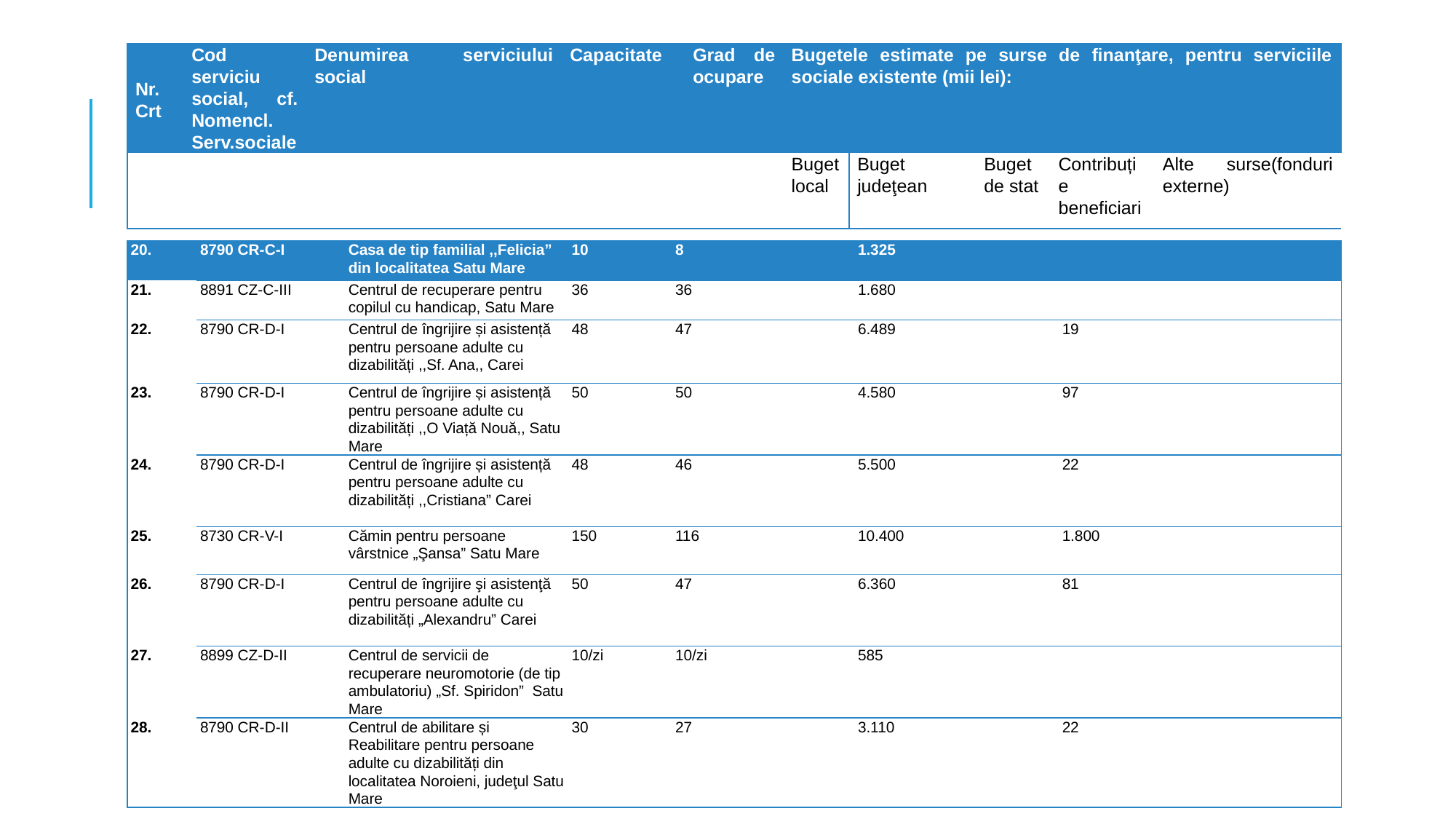

| Nr. Crt | Cod serviciu social, cf. Nomencl. Serv.sociale | Denumirea serviciului social | Capacitate | Grad de ocupare | Bugetele estimate pe surse de finanţare, pentru serviciile sociale existente (mii lei): |  |  |  |  |
| --- | --- | --- | --- | --- | --- | --- | --- | --- | --- |
|  |  |  |  |  | Buget local | Buget judeţean | Buget de stat | Contribuție beneficiari | Alte surse(fonduri externe) |
| 20. | 8790 CR-C-I | Casa de tip familial ,,Felicia” din localitatea Satu Mare | 10 | 8 |  | 1.325 |  |  |  |
| --- | --- | --- | --- | --- | --- | --- | --- | --- | --- |
| 21. | 8891 CZ-C-III | Centrul de recuperare pentru copilul cu handicap, Satu Mare | 36 | 36 |  | 1.680 |  |  |  |
| 22. | 8790 CR-D-I | Centrul de îngrijire și asistență pentru persoane adulte cu dizabilități ,,Sf. Ana,, Carei | 48 | 47 |  | 6.489 |  | 19 |  |
| 23. | 8790 CR-D-I | Centrul de îngrijire și asistență pentru persoane adulte cu dizabilități ,,O Viață Nouă,, Satu Mare | 50 | 50 |  | 4.580 |  | 97 |  |
| 24. | 8790 CR-D-I | Centrul de îngrijire și asistență pentru persoane adulte cu dizabilități ,,Cristiana” Carei | 48 | 46 |  | 5.500 |  | 22 |  |
| 25. | 8730 CR-V-I | Cămin pentru persoane vârstnice „Şansa” Satu Mare | 150 | 116 |  | 10.400 |  | 1.800 |  |
| 26. | 8790 CR-D-I | Centrul de îngrijire şi asistenţă pentru persoane adulte cu dizabilități „Alexandru” Carei | 50 | 47 |  | 6.360 |  | 81 |  |
| 27. | 8899 CZ-D-II | Centrul de servicii de recuperare neuromotorie (de tip ambulatoriu) „Sf. Spiridon” Satu Mare | 10/zi | 10/zi |  | 585 |  |  |  |
| 28. | 8790 CR-D-II | Centrul de abilitare și Reabilitare pentru persoane adulte cu dizabilități din localitatea Noroieni, judeţul Satu Mare | 30 | 27 |  | 3.110 |  | 22 |  |